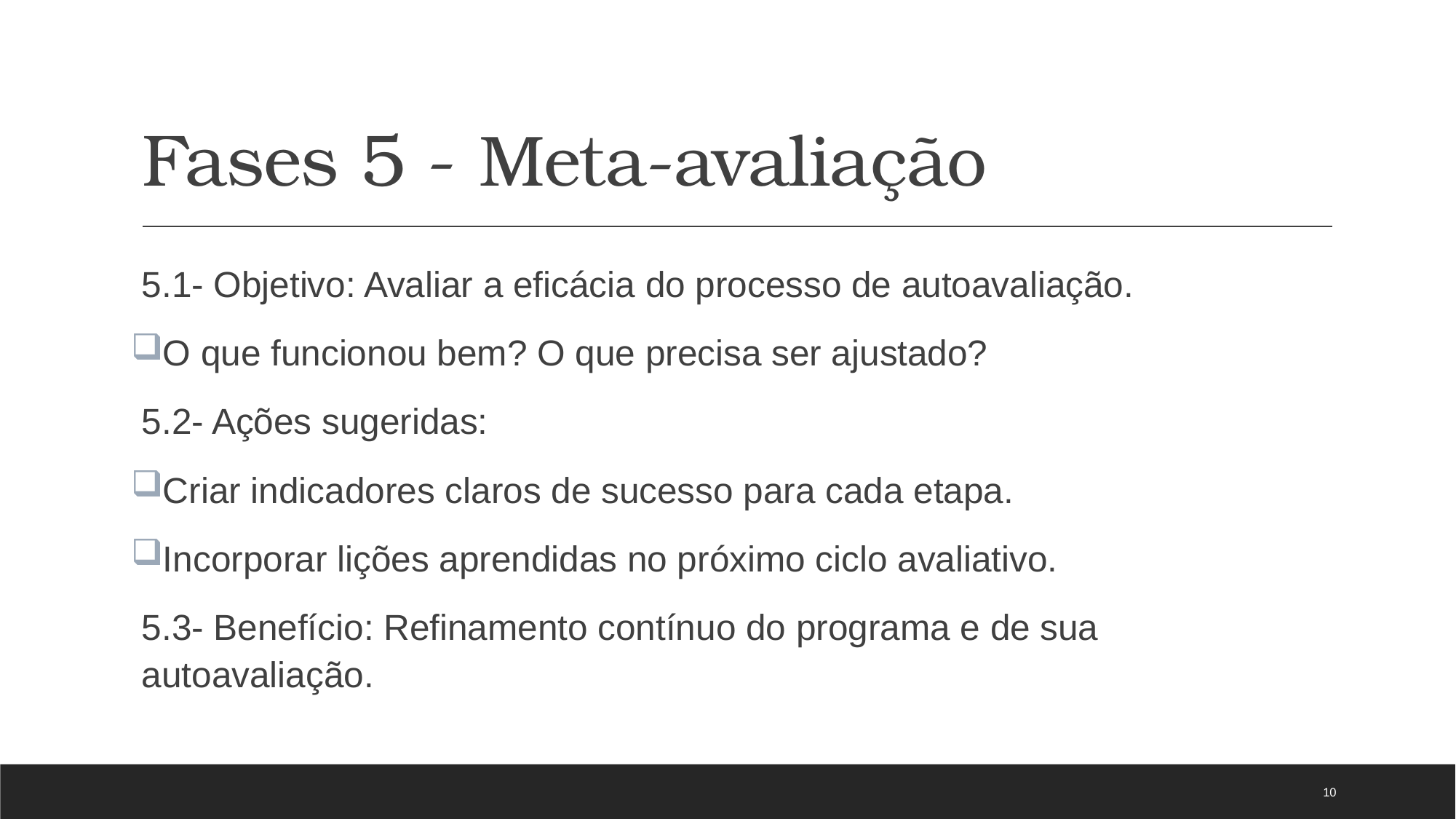

# Fases 5 - Meta-avaliação
5.1- Objetivo: Avaliar a eficácia do processo de autoavaliação.
O que funcionou bem? O que precisa ser ajustado?
5.2- Ações sugeridas:
Criar indicadores claros de sucesso para cada etapa.
Incorporar lições aprendidas no próximo ciclo avaliativo.
5.3- Benefício: Refinamento contínuo do programa e de sua autoavaliação.
10